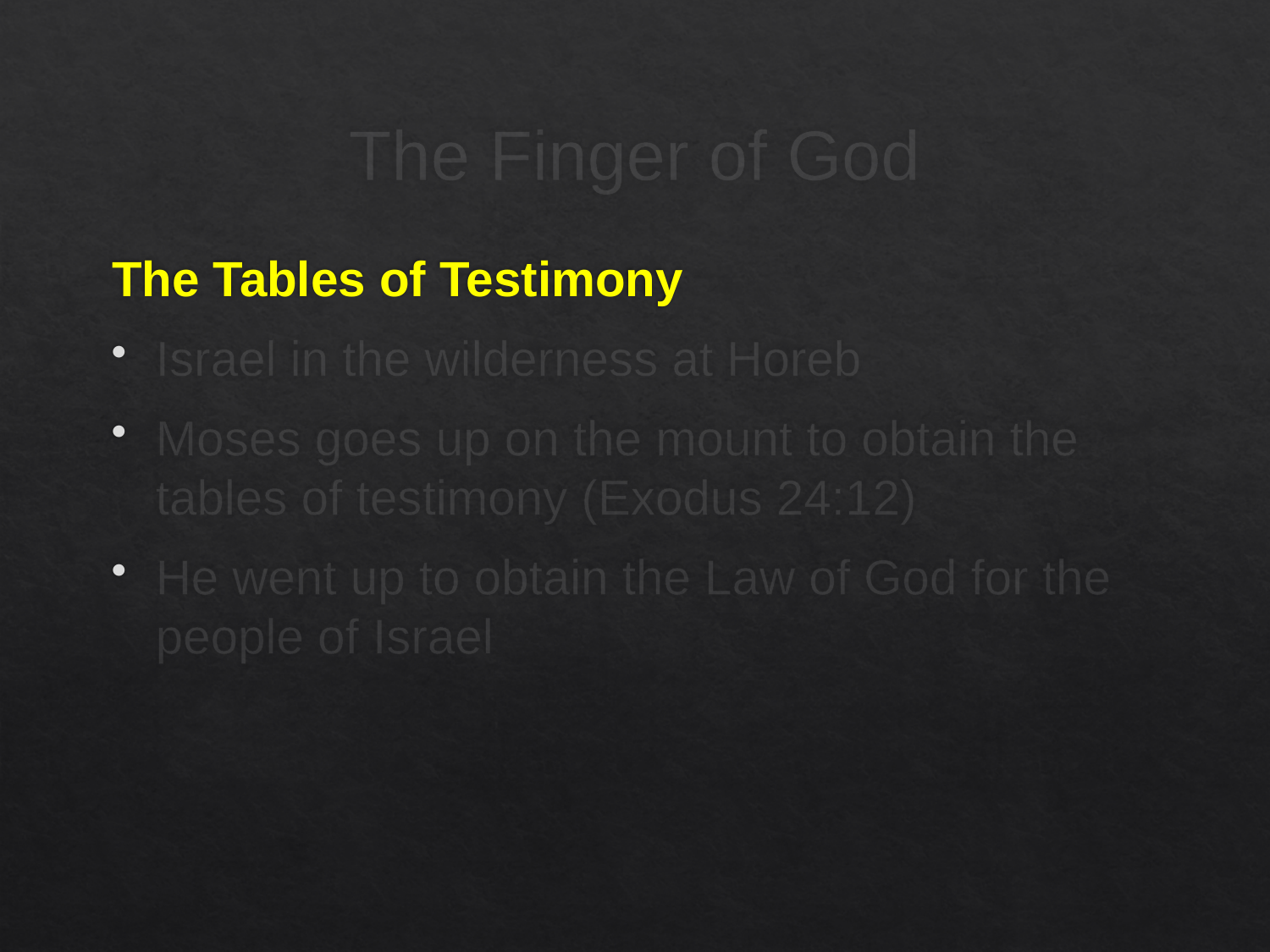

# The Finger of God
The Tables of Testimony
Israel in the wilderness at Horeb
Moses goes up on the mount to obtain the tables of testimony (Exodus 24:12)
He went up to obtain the Law of God for the people of Israel